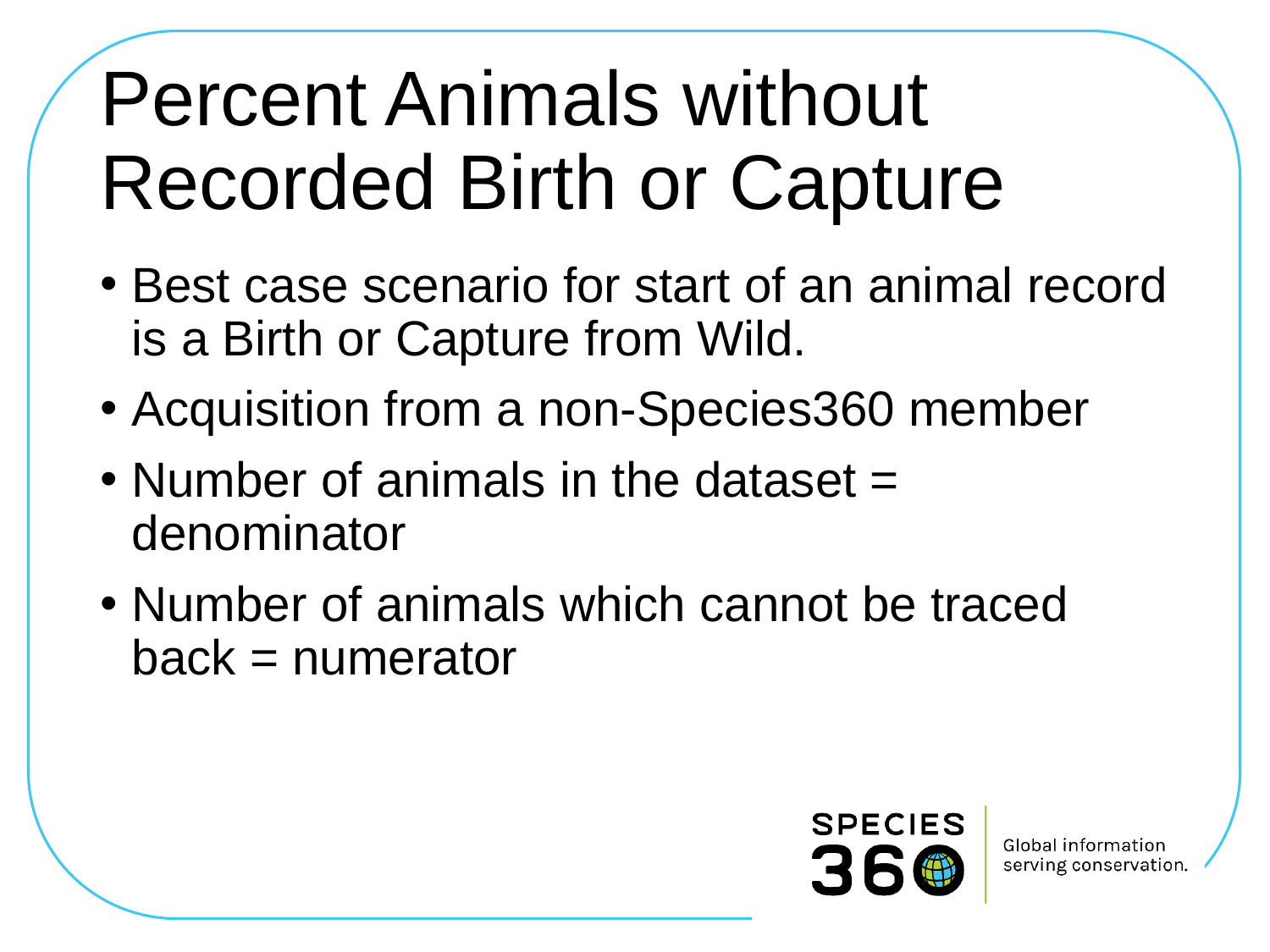

# Percent Animals without Recorded Birth or Capture
Best case scenario for start of an animal record is a Birth or Capture from Wild.
Acquisition from a non-Species360 member
Number of animals in the dataset = denominator
Number of animals which cannot be traced back = numerator